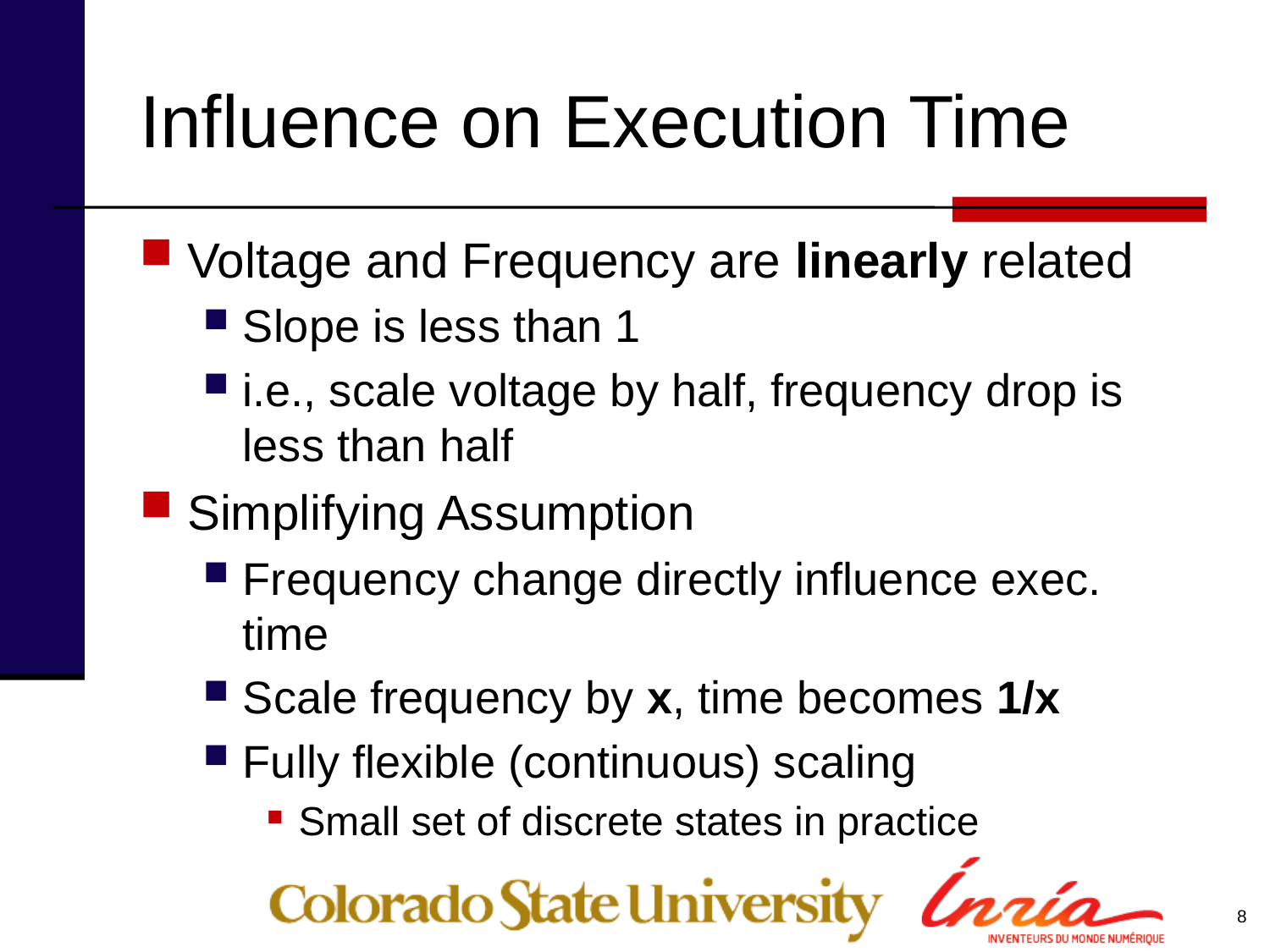

# Influence on Execution Time
Voltage and Frequency are linearly related
Slope is less than 1
i.e., scale voltage by half, frequency drop is less than half
Simplifying Assumption
Frequency change directly influence exec. time
Scale frequency by x, time becomes 1/x
Fully flexible (continuous) scaling
Small set of discrete states in practice

8